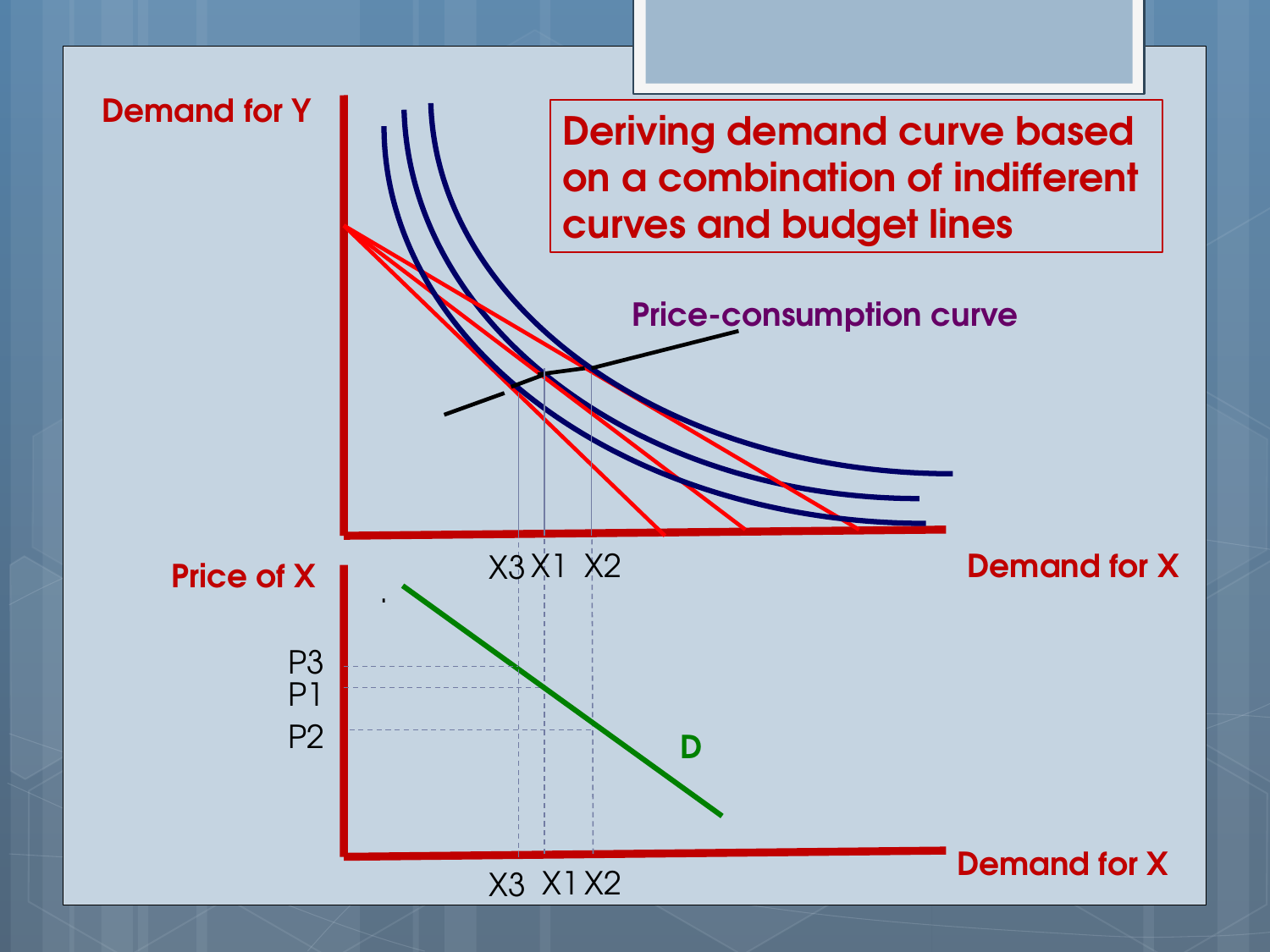

Demand for Y

Deriving demand curve based on a combination of indifferent curves and budget lines

Price-consumption curve

X1
X2
Demand for X
X3
Price of X

.
P3
P1
P2
D
Demand for X

X1
X2
X3